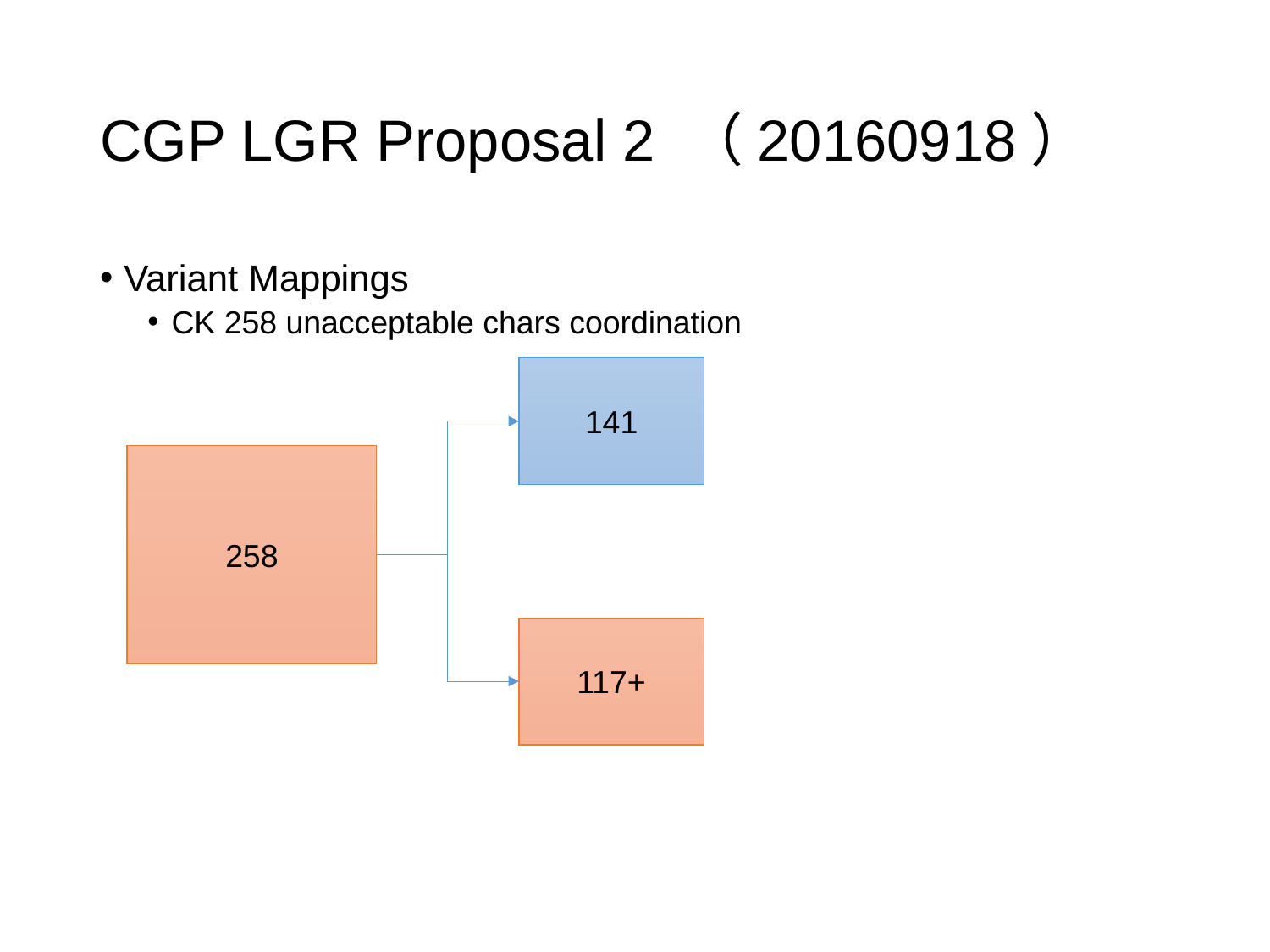

# CGP LGR Proposal 2 （20160918）
Variant Mappings
CK 258 unacceptable chars coordination

141
258
117+